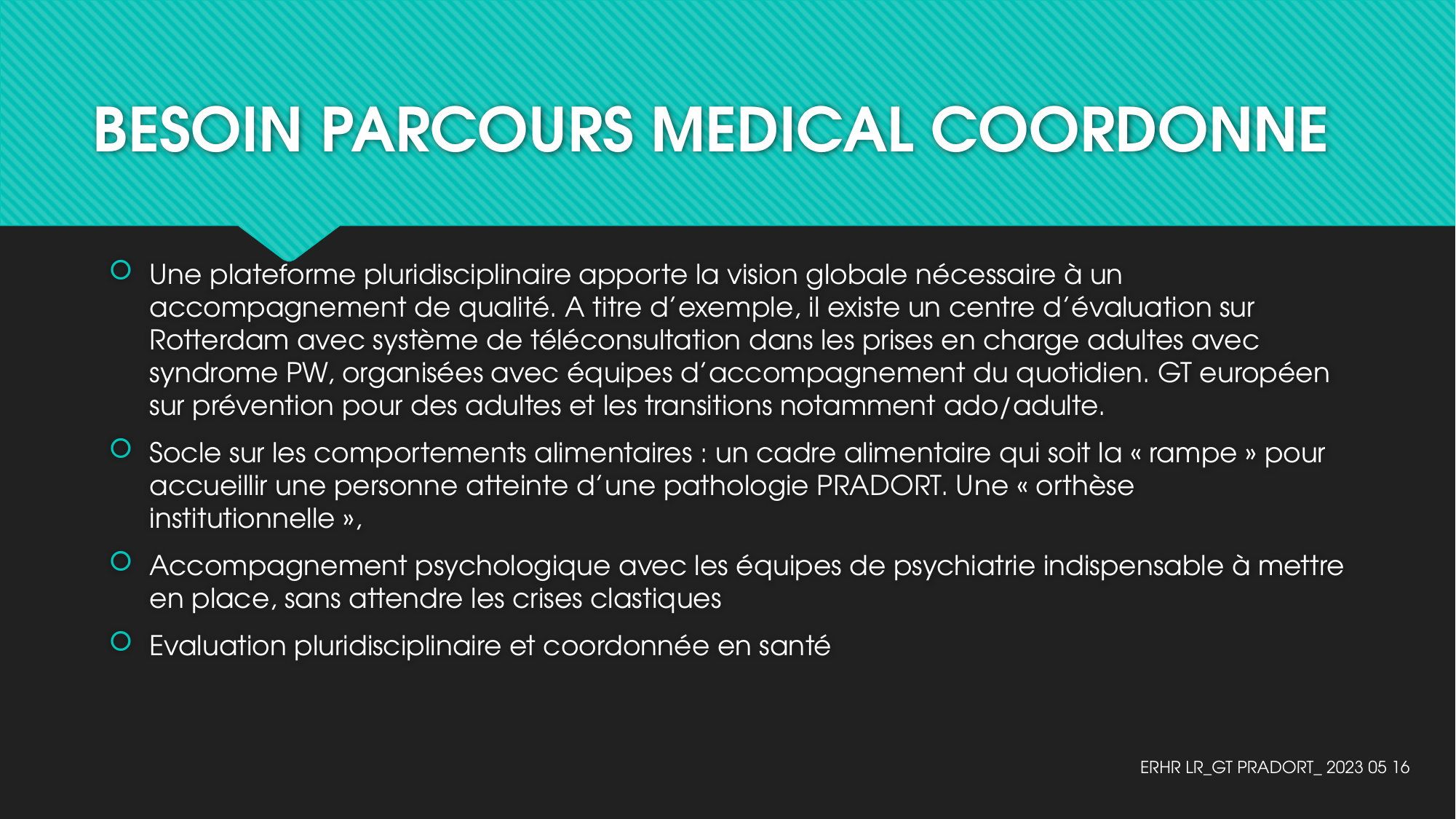

# BESOIN PARCOURS MEDICAL COORDONNE
Une plateforme pluridisciplinaire apporte la vision globale nécessaire à un accompagnement de qualité. A titre d’exemple, il existe un centre d’évaluation sur Rotterdam avec système de téléconsultation dans les prises en charge adultes avec syndrome PW, organisées avec équipes d’accompagnement du quotidien. GT européen sur prévention pour des adultes et les transitions notamment ado/adulte.
Socle sur les comportements alimentaires : un cadre alimentaire qui soit la « rampe » pour accueillir une personne atteinte d’une pathologie PRADORT. Une « orthèse institutionnelle »,
Accompagnement psychologique avec les équipes de psychiatrie indispensable à mettre en place, sans attendre les crises clastiques
Evaluation pluridisciplinaire et coordonnée en santé

ERHR LR_GT PRADORT_ 2023 05 16